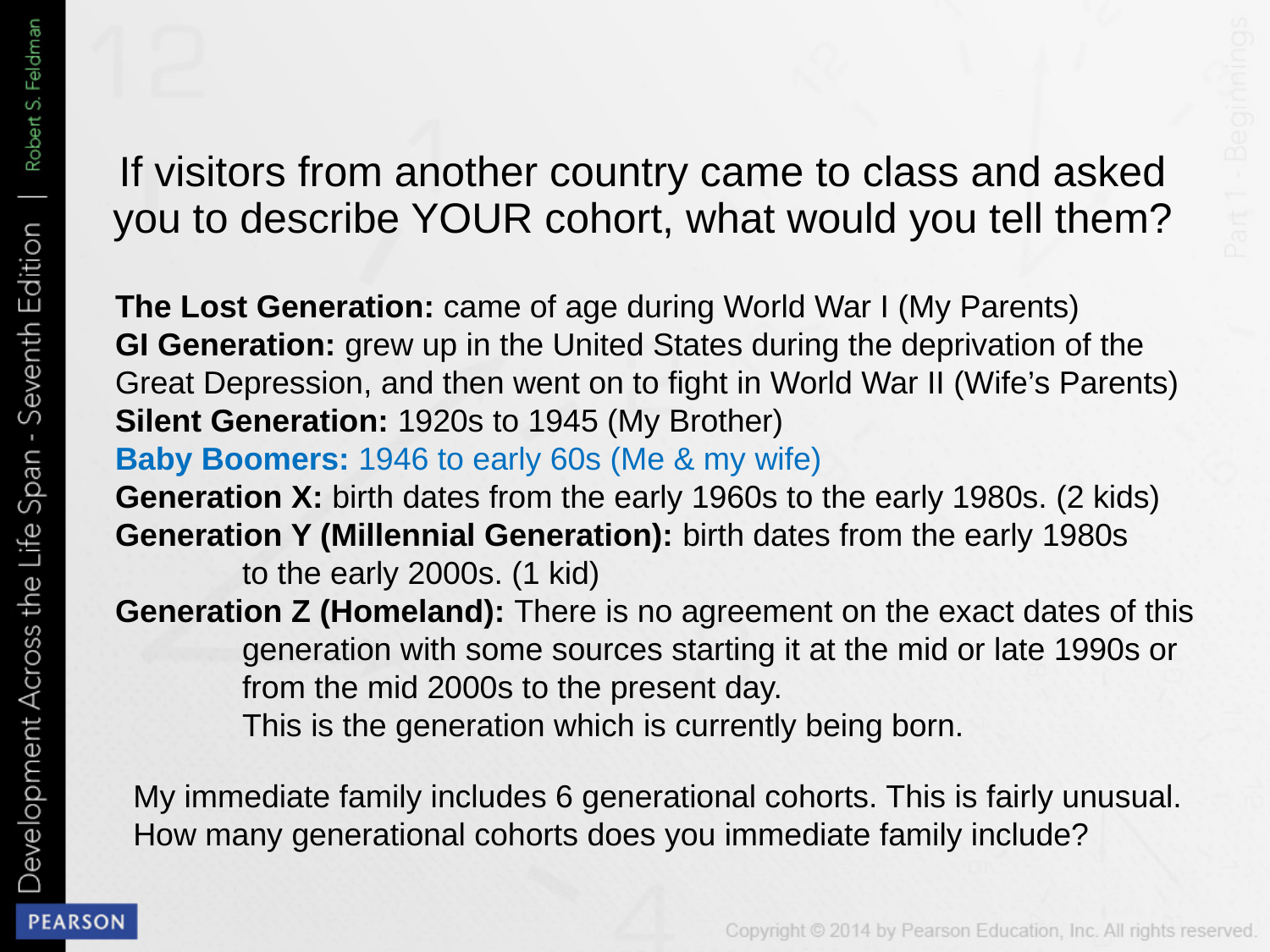

If visitors from another country came to class and asked you to describe YOUR cohort, what would you tell them?
The Lost Generation: came of age during World War I (My Parents)
GI Generation: grew up in the United States during the deprivation of the
Great Depression, and then went on to fight in World War II (Wife’s Parents)
Silent Generation: 1920s to 1945 (My Brother)
Baby Boomers: 1946 to early 60s (Me & my wife)
Generation X: birth dates from the early 1960s to the early 1980s. (2 kids)
Generation Y (Millennial Generation): birth dates from the early 1980s
	to the early 2000s. (1 kid)
Generation Z (Homeland): There is no agreement on the exact dates of this
	generation with some sources starting it at the mid or late 1990s or
	from the mid 2000s to the present day.
	This is the generation which is currently being born.
My immediate family includes 6 generational cohorts. This is fairly unusual.
How many generational cohorts does you immediate family include?